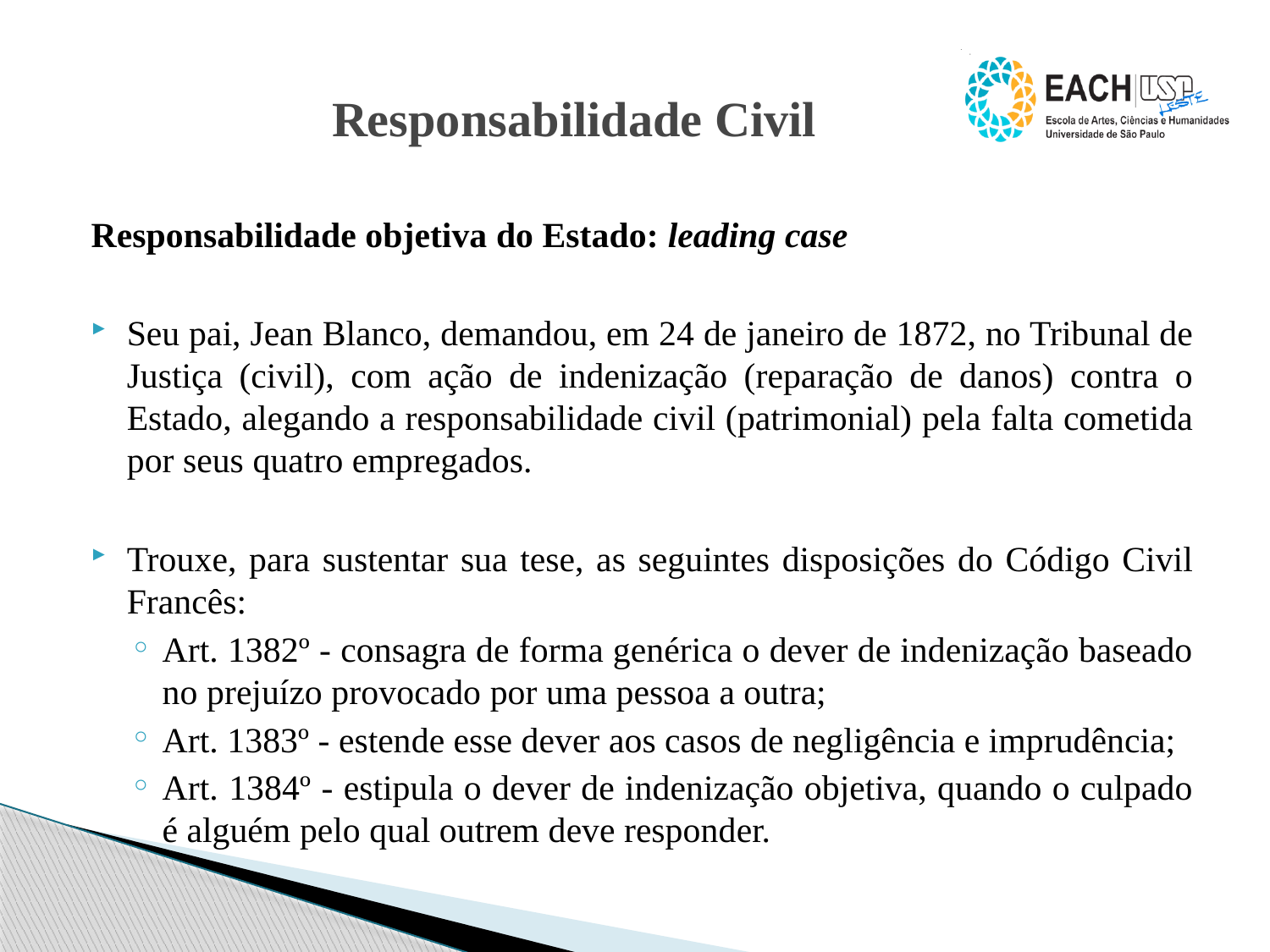

# Responsabilidade Civil
Responsabilidade objetiva do Estado: leading case

Seu pai, Jean Blanco, demandou, em 24 de janeiro de 1872, no Tribunal de Justiça (civil), com ação de indenização (reparação de danos) contra o Estado, alegando a responsabilidade civil (patrimonial) pela falta cometida por seus quatro empregados.

Trouxe, para sustentar sua tese, as seguintes disposições do Código Civil Francês:
Art. 1382º - consagra de forma genérica o dever de indenização baseado no prejuízo provocado por uma pessoa a outra;
Art. 1383º - estende esse dever aos casos de negligência e imprudência;
Art. 1384º - estipula o dever de indenização objetiva, quando o culpado é alguém pelo qual outrem deve responder.